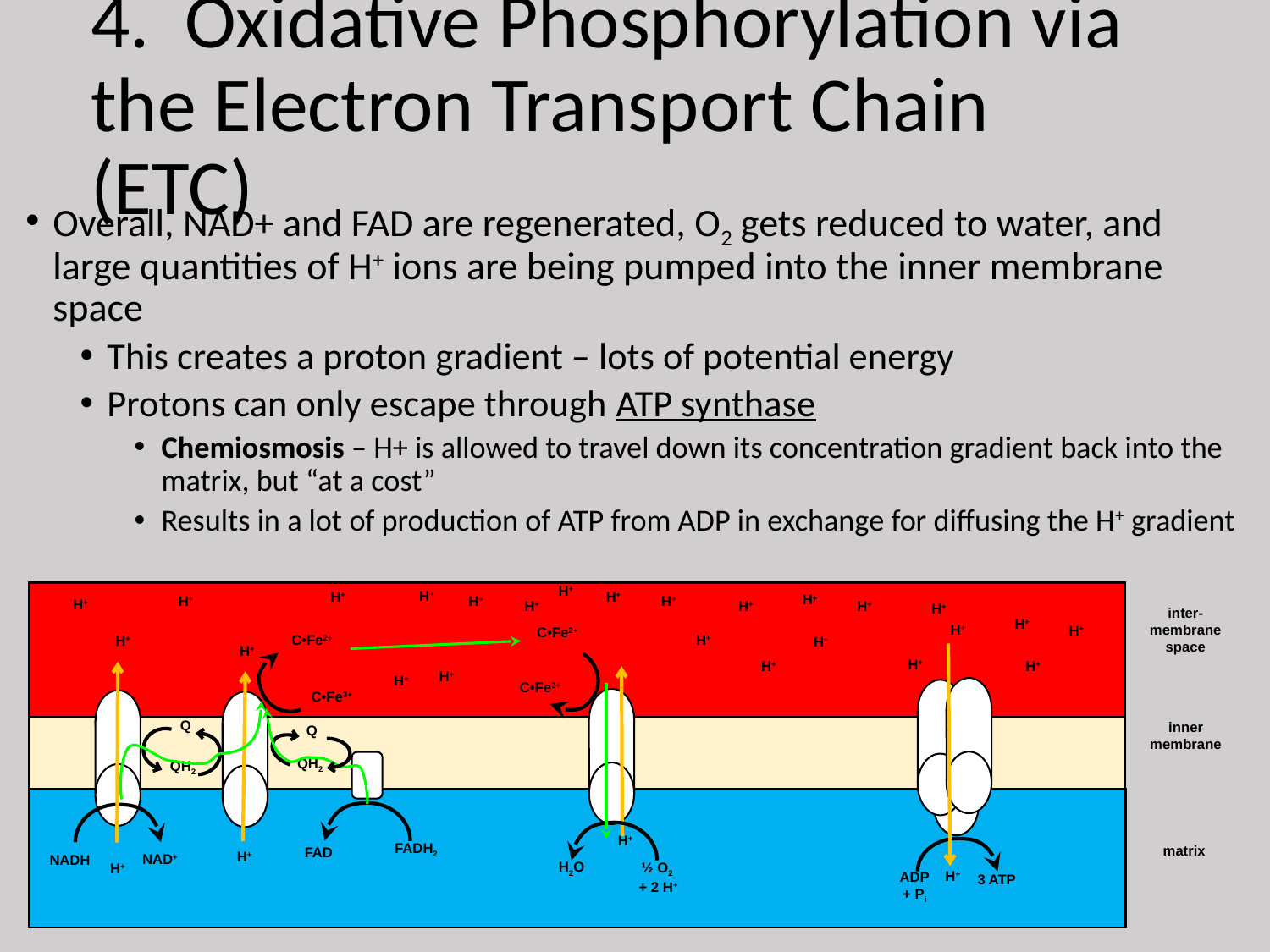

# 4.  Oxidative Phosphorylation via the Electron Transport Chain (ETC)
Overall, NAD+ and FAD are regenerated, O2 gets reduced to water, and large quantities of H+ ions are being pumped into the inner membrane space
This creates a proton gradient – lots of potential energy
Protons can only escape through ATP synthase
Chemiosmosis – H+ is allowed to travel down its concentration gradient back into the matrix, but “at a cost”
Results in a lot of production of ATP from ADP in exchange for diffusing the H+ gradient
H+
H+
H+
H+

H+
H+
H+
H+
H+
H+
H+
H+
H+
inter-
membrane
space
H+
H+
H+
C•Fe2+
C•Fe2+
H+
H+
H+
H+
H+
H+
H+

H+
H+
C•Fe3+
C•Fe3+

Q
inner
membrane
Q

QH2
QH2

H+
FADH2
matrix
FAD

H+
NAD+
NADH
H2O
½ O2
+ 2 H+
H+
H+
ADP
+ Pi
3 ATP